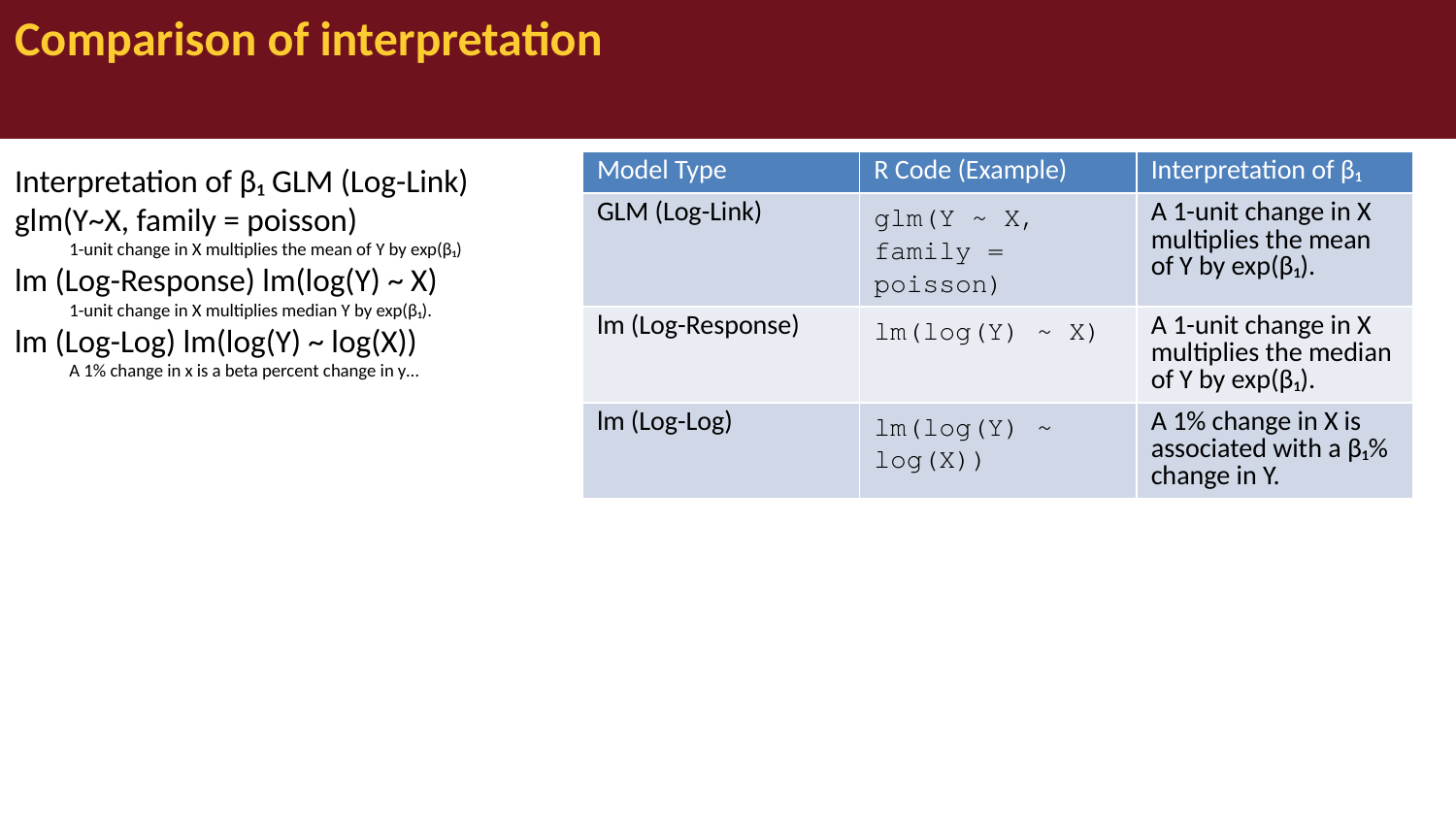

# Comparison of interpretation
| Model Type | R Code (Example) | Interpretation of β₁ |
| --- | --- | --- |
| GLM (Log-Link) | glm(Y ~ X, family = poisson) | A 1-unit change in X multiplies the mean of Y by exp(β₁). |
| lm (Log-Response) | lm(log(Y) ~ X) | A 1-unit change in X multiplies the median of Y by exp(β₁). |
| lm (Log-Log) | lm(log(Y) ~ log(X)) | A 1% change in X is associated with a β₁% change in Y. |
Interpretation of β₁ GLM (Log-Link) glm(Y~X, family = poisson)
1-unit change in X multiplies the mean of Y by exp(β₁)
lm (Log-Response) lm(log(Y) ~ X)
1-unit change in X multiplies median Y by exp(β₁).
lm (Log-Log) lm(log(Y) ~ log(X))
A 1% change in x is a beta percent change in y…